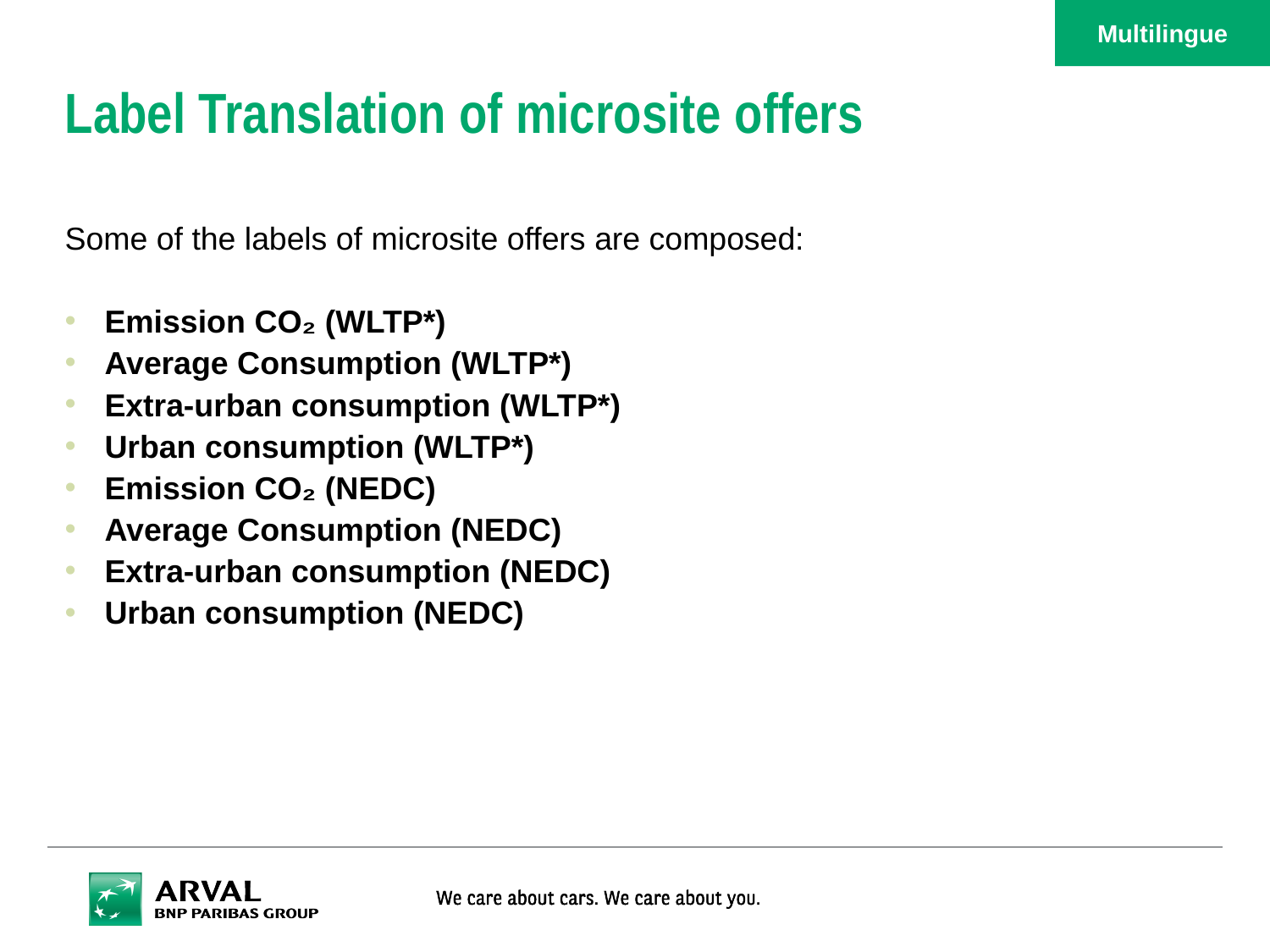

Multilingue
# Label Translation of microsite offers

Some of the labels of microsite offers are composed:

Emission CO₂ (WLTP*)
Average Consumption (WLTP*)
Extra-urban consumption (WLTP*)
Urban consumption (WLTP*)
Emission CO₂ (NEDC)
Average Consumption (NEDC)
Extra-urban consumption (NEDC)
Urban consumption (NEDC)